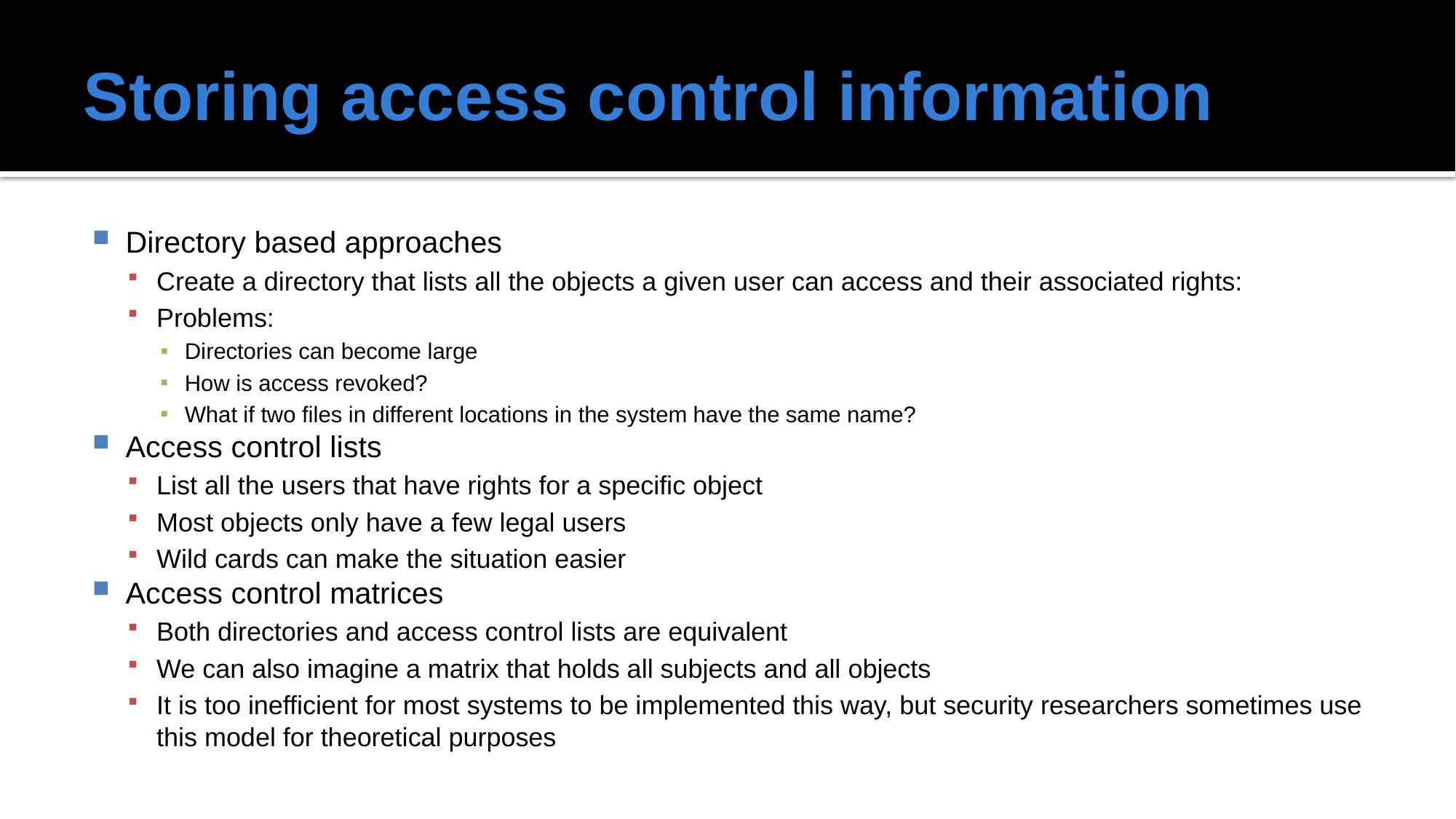

# Storing access control information
Directory based approaches
Create a directory that lists all the objects a given user can access and their associated rights:
Problems:
Directories can become large
How is access revoked?
What if two files in different locations in the system have the same name?
Access control lists
List all the users that have rights for a specific object
Most objects only have a few legal users
Wild cards can make the situation easier
Access control matrices
Both directories and access control lists are equivalent
We can also imagine a matrix that holds all subjects and all objects
It is too inefficient for most systems to be implemented this way, but security researchers sometimes use this model for theoretical purposes